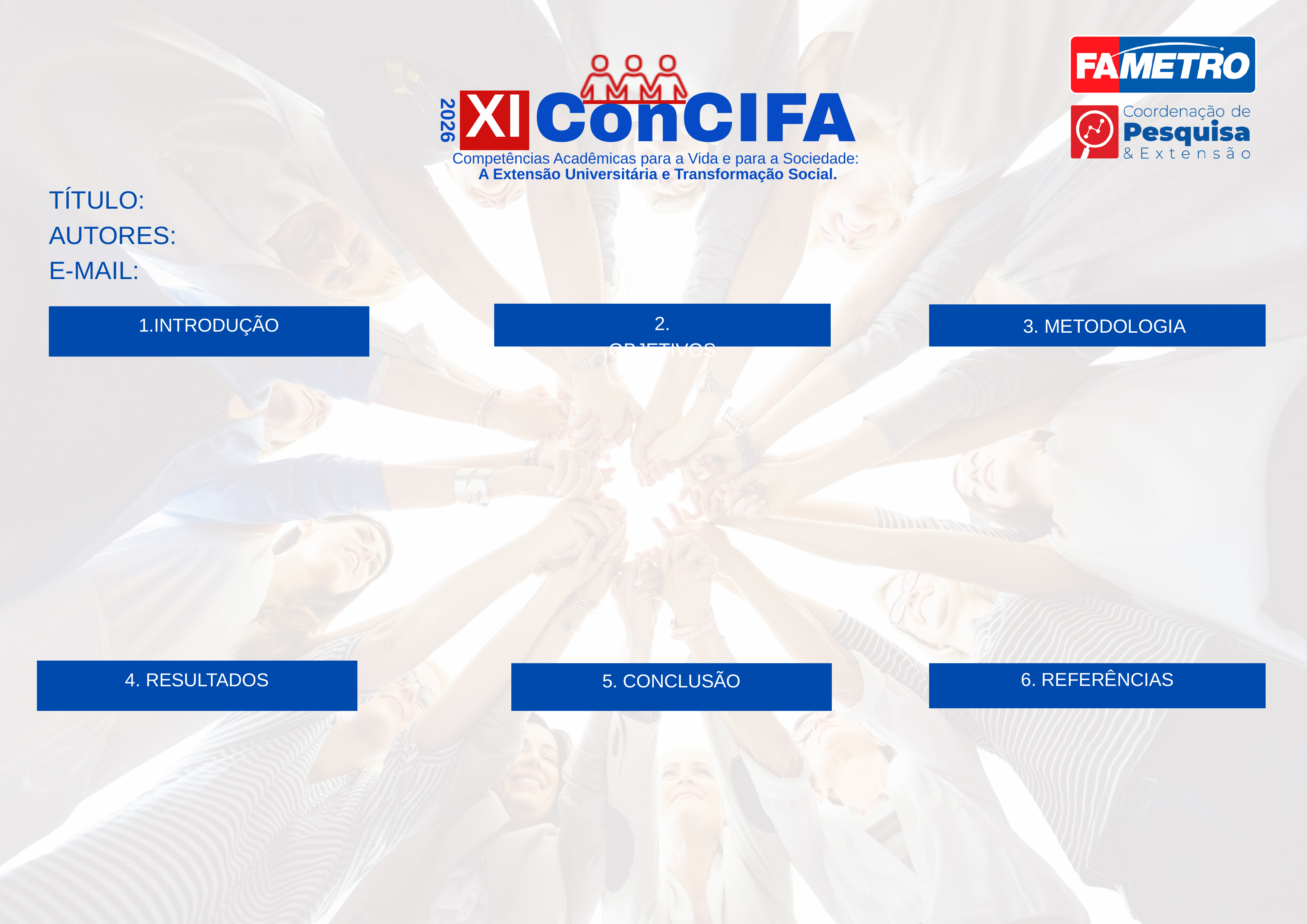

ConCIFA
XI

2026
Competências Acadêmicas para a Vida e para a Sociedade:
 A Extensão Universitária e Transformação Social.
TÍTULO:
AUTORES:
E-MAIL:

1.INTRODUÇÃO
2. OBJETIVOS
3. METODOLOGIA

4. RESULTADOS

5. CONCLUSÃO

6. REFERÊNCIAS